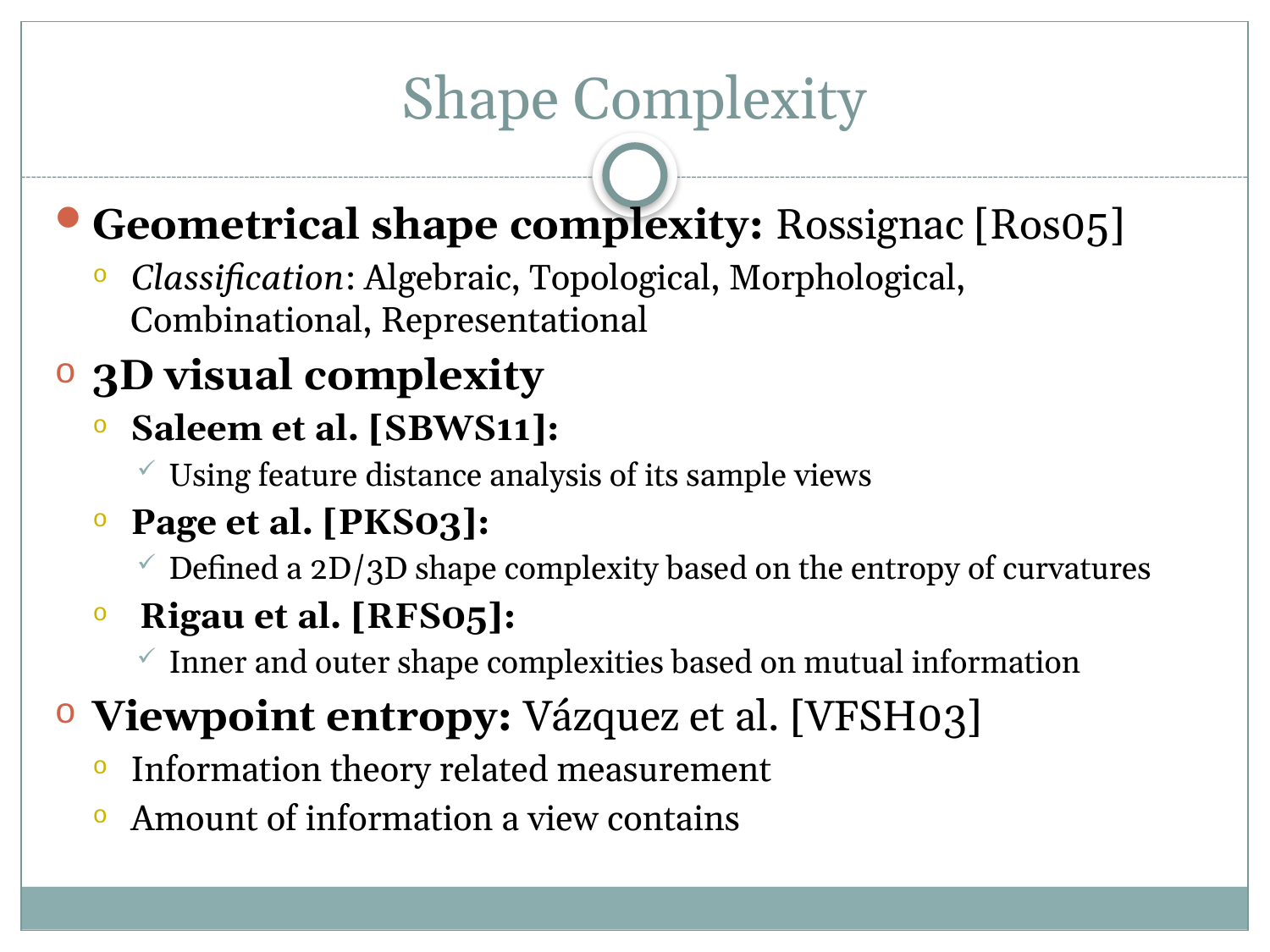

# Shape Complexity
Geometrical shape complexity: Rossignac [Ros05]
Classification: Algebraic, Topological, Morphological, Combinational, Representational
3D visual complexity
Saleem et al. [SBWS11]:
Using feature distance analysis of its sample views
Page et al. [PKS03]:
Defined a 2D/3D shape complexity based on the entropy of curvatures
 Rigau et al. [RFS05]:
Inner and outer shape complexities based on mutual information
Viewpoint entropy: Vázquez et al. [VFSH03]
Information theory related measurement
Amount of information a view contains